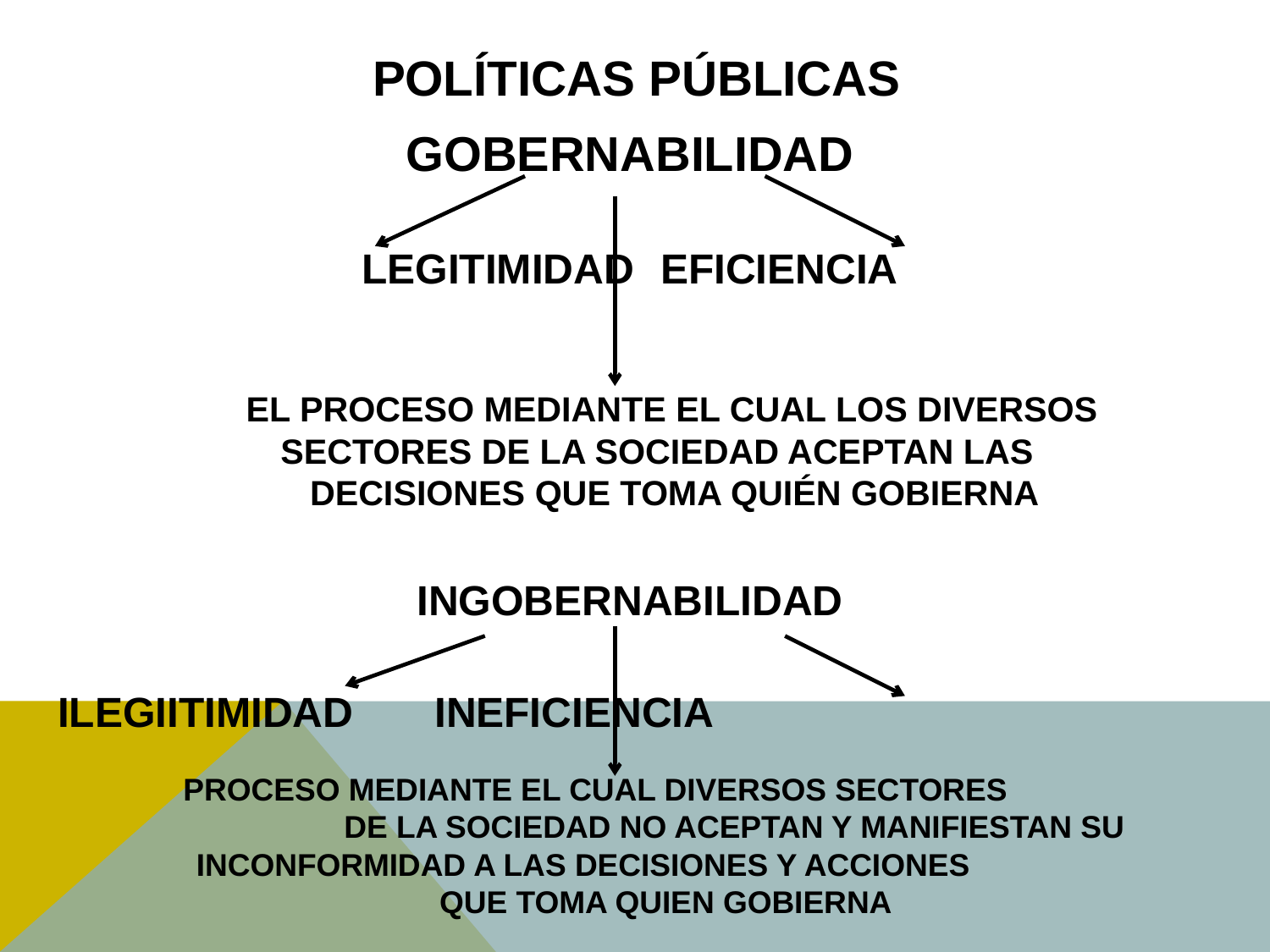

# Políticas Públicas
GOBERNABILIDAD

LEGITIMIDAD 				EFICIENCIA

	        EL PROCESO MEDIANTE EL CUAL LOS DIVERSOS
	          SECTORES DE LA SOCIEDAD ACEPTAN LAS
	             DECISIONES QUE TOMA QUIÉN GOBIERNA

INGOBERNABILIDAD

ILEGIITIMIDAD				          INEFICIENCIA

		PROCESO MEDIANTE EL CUAL DIVERSOS SECTORES
                                 DE LA SOCIEDAD NO ACEPTAN Y MANIFIESTAN SU 			                  INCONFORMIDAD A LAS DECISIONES Y ACCIONES
                                            QUE TOMA QUIEN GOBIERNA